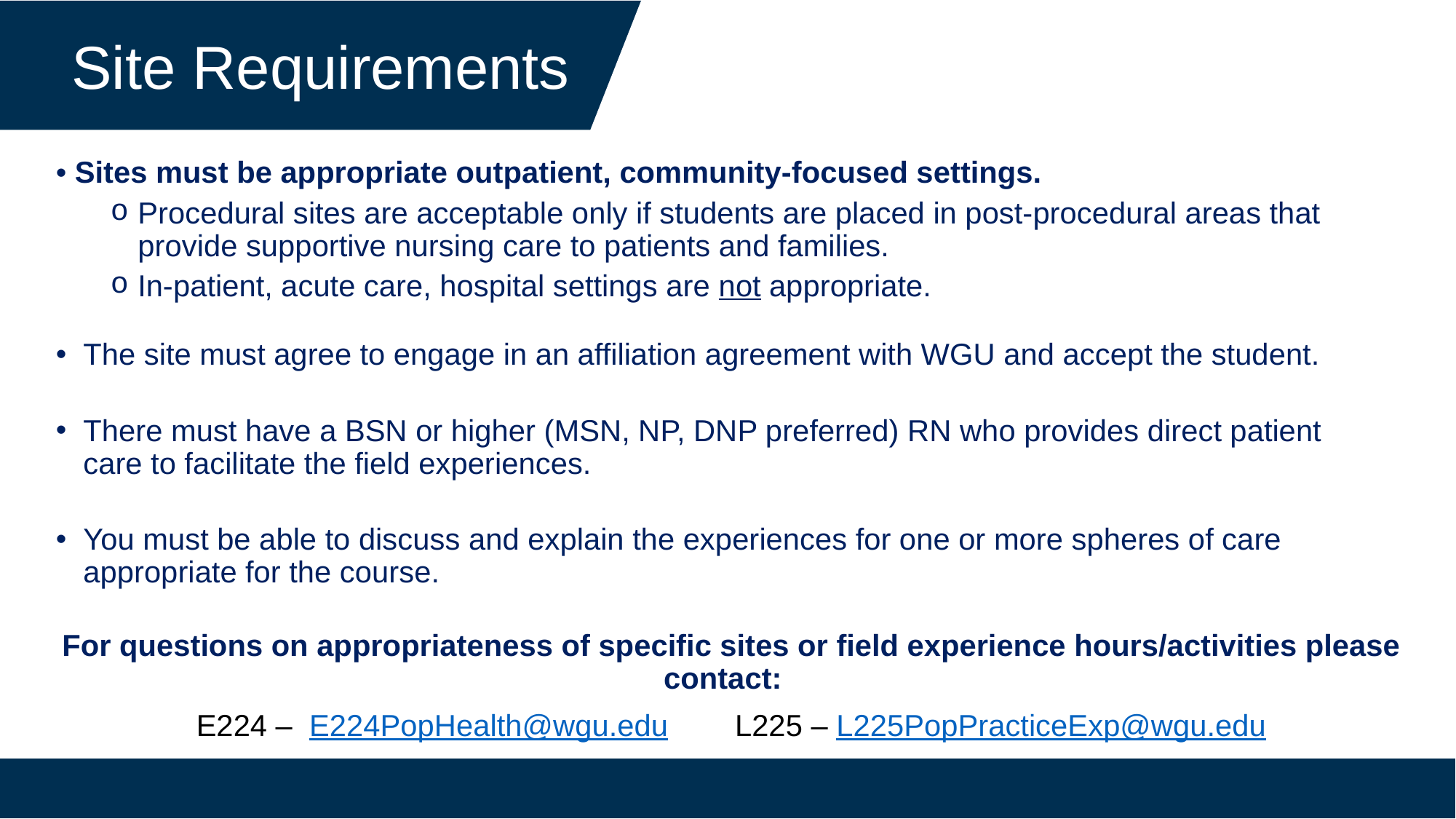

Site Requirements

• Sites must be appropriate outpatient, community-focused settings.
Procedural sites are acceptable only if students are placed in post-procedural areas that provide supportive nursing care to patients and families.
In-patient, acute care, hospital settings are not appropriate.

The site must agree to engage in an affiliation agreement with WGU and accept the student.

There must have a BSN or higher (MSN, NP, DNP preferred) RN who provides direct patient care to facilitate the field experiences.

You must be able to discuss and explain the experiences for one or more spheres of care appropriate for the course.

For questions on appropriateness of specific sites or field experience hours/activities please contact:
E224 –  E224PopHealth@wgu.edu        L225 – L225PopPracticeExp@wgu.edu

Therapeutic Interventions